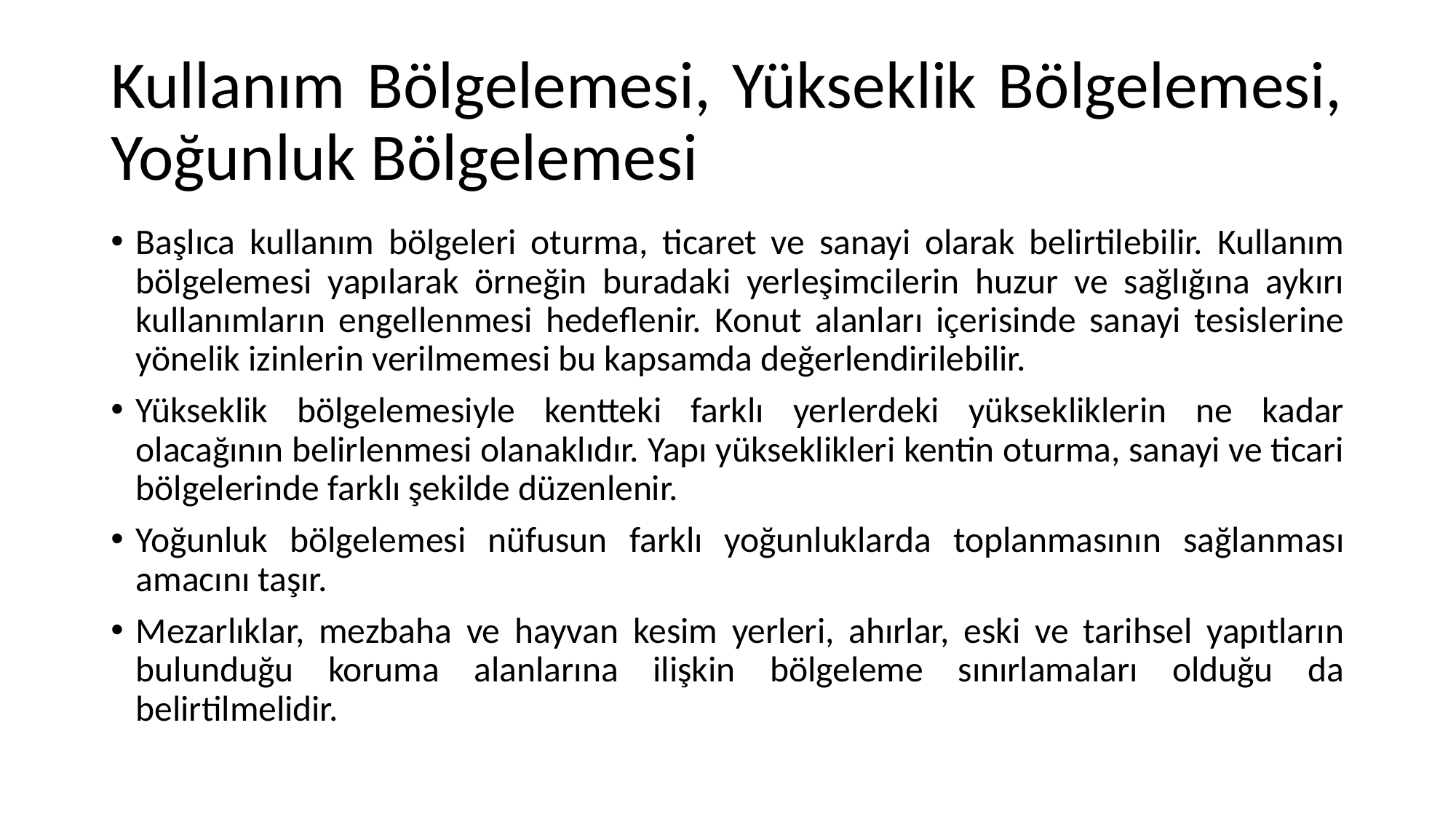

# Kullanım Bölgelemesi, Yükseklik Bölgelemesi, Yoğunluk Bölgelemesi
Başlıca kullanım bölgeleri oturma, ticaret ve sanayi olarak belirtilebilir. Kullanım bölgelemesi yapılarak örneğin buradaki yerleşimcilerin huzur ve sağlığına aykırı kullanımların engellenmesi hedeflenir. Konut alanları içerisinde sanayi tesislerine yönelik izinlerin verilmemesi bu kapsamda değerlendirilebilir.
Yükseklik bölgelemesiyle kentteki farklı yerlerdeki yüksekliklerin ne kadar olacağının belirlenmesi olanaklıdır. Yapı yükseklikleri kentin oturma, sanayi ve ticari bölgelerinde farklı şekilde düzenlenir.
Yoğunluk bölgelemesi nüfusun farklı yoğunluklarda toplanmasının sağlanması amacını taşır.
Mezarlıklar, mezbaha ve hayvan kesim yerleri, ahırlar, eski ve tarihsel yapıtların bulunduğu koruma alanlarına ilişkin bölgeleme sınırlamaları olduğu da belirtilmelidir.